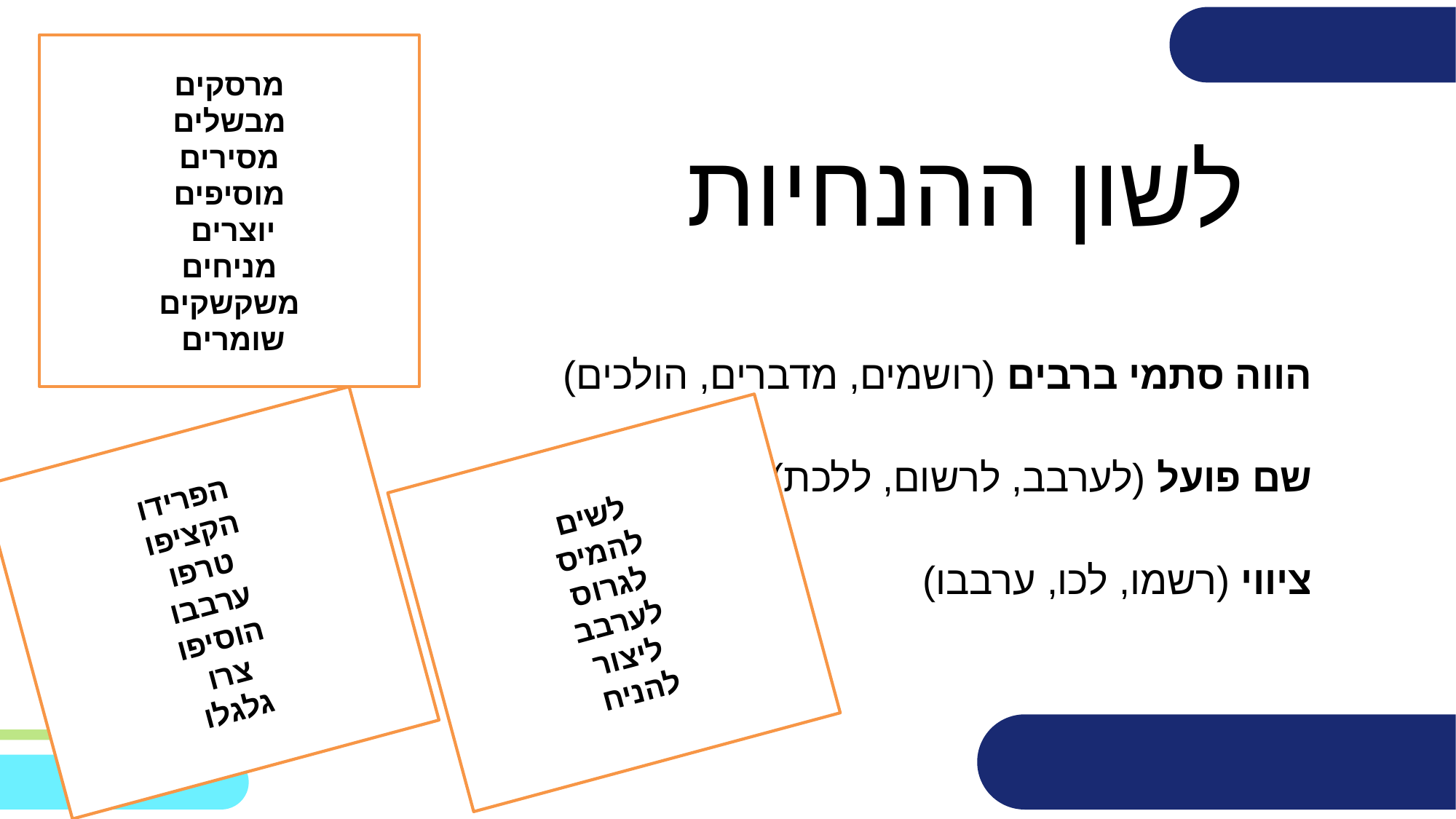

מרסקים
מבשלים
מסירים
מוסיפים
יוצרים
מניחים
משקשקים
שומרים
# לשון ההנחיות
  הווה סתמי ברבים (רושמים, מדברים, הולכים)
  שם פועל (לערבב, לרשום, ללכת)
  ציווי (רשמו, לכו, ערבבו)

הפרידו
הקציפו
טרפו
ערבבו
הוסיפו
צרו
גלגלו
לשים
להמיס
לגרוס
לערבב
ליצור
להניח